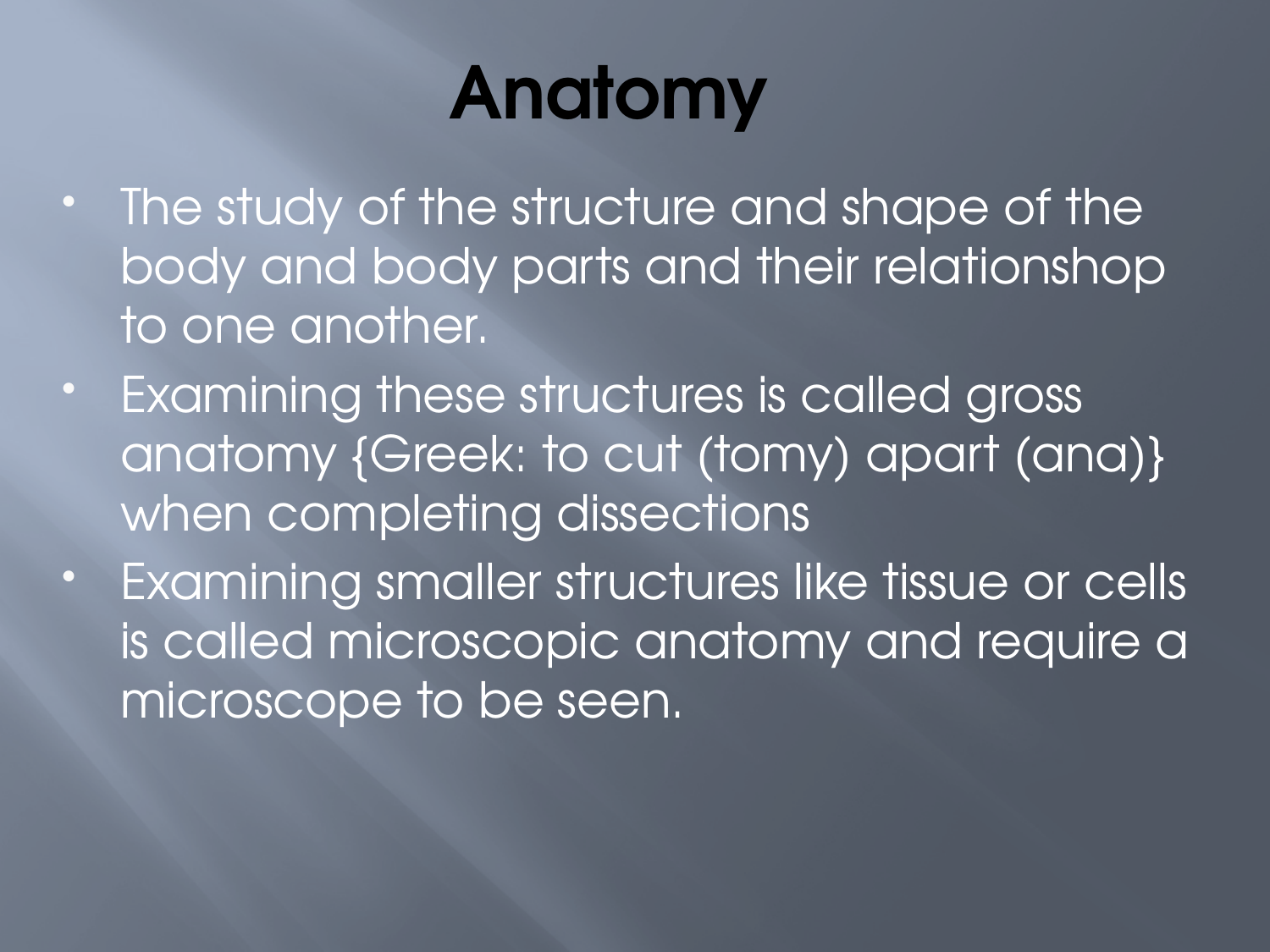

# Anatomy
The study of the structure and shape of the body and body parts and their relationshop to one another.
Examining these structures is called gross anatomy {Greek: to cut (tomy) apart (ana)} when completing dissections
Examining smaller structures like tissue or cells is called microscopic anatomy and require a microscope to be seen.